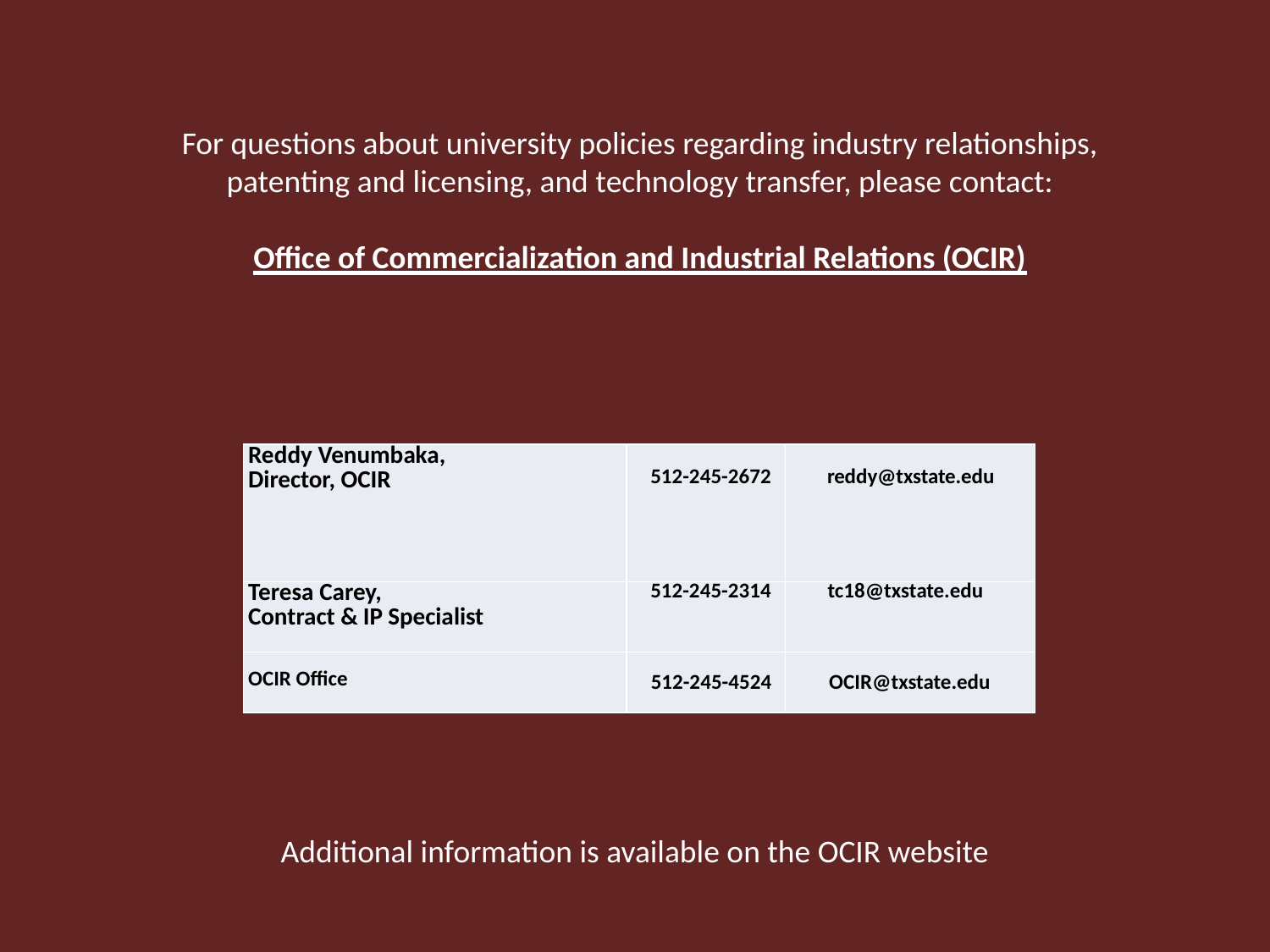

For questions about university policies regarding industry relationships, patenting and licensing, and technology transfer, please contact:

Office of Commercialization and Industrial Relations (OCIR)

| Reddy Venumbaka, Director, OCIR | 512-245-2672 | reddy@txstate.edu |
| --- | --- | --- |
| Teresa Carey, Contract & IP Specialist | 512-245-2314 | tc18@txstate.edu |
| OCIR Office | 512-245-4524 | OCIR@txstate.edu |
Additional information is available on the OCIR website